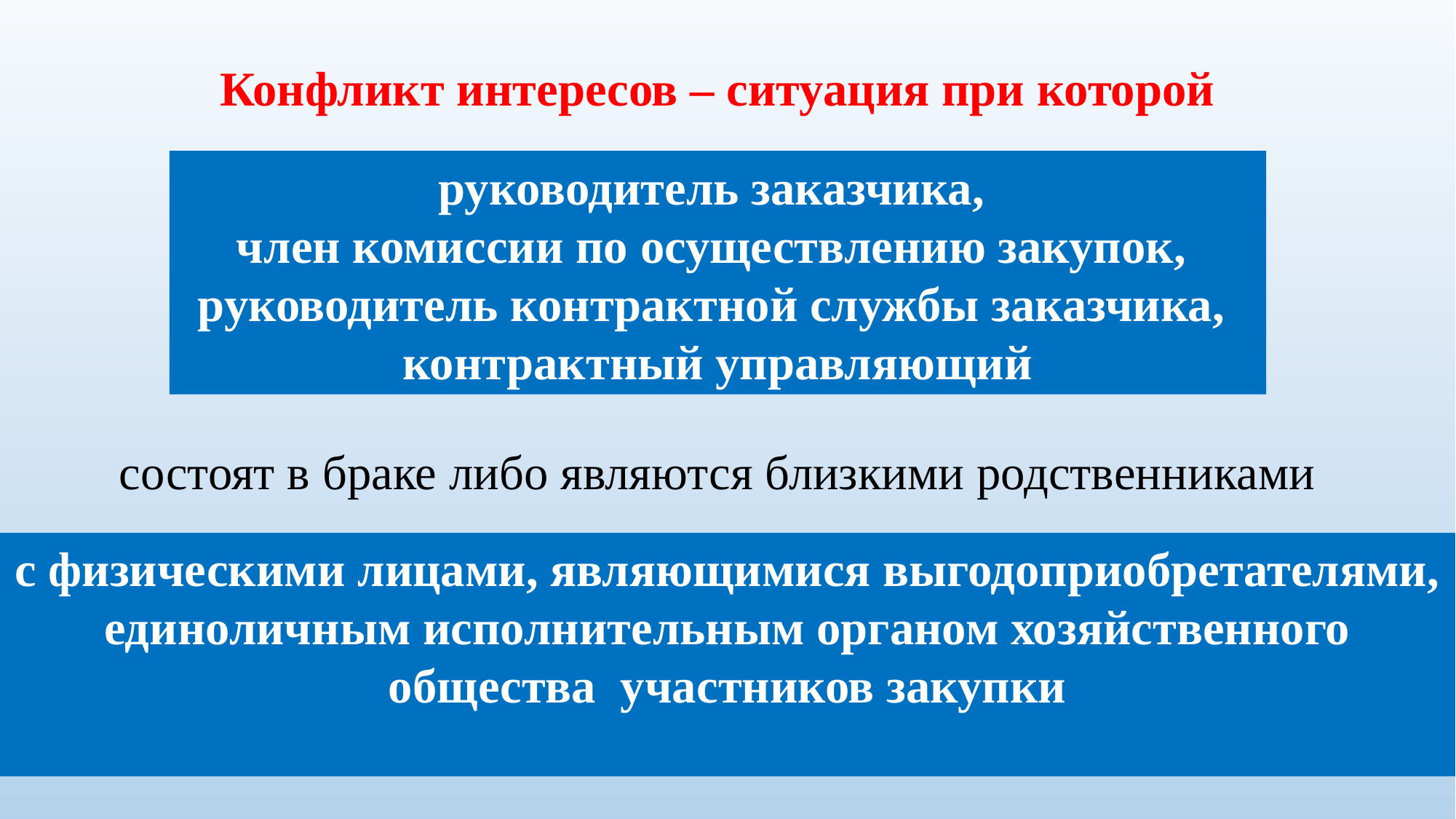

# Конфликт интересов – ситуация при которой
руководитель заказчика,
член комиссии по осуществлению закупок,
руководитель контрактной службы заказчика,
контрактный управляющий
состоят в браке либо являются близкими родственниками

с физическими лицами, являющимися выгодоприобретателями, единоличным исполнительным органом хозяйственного общества  участников закупки